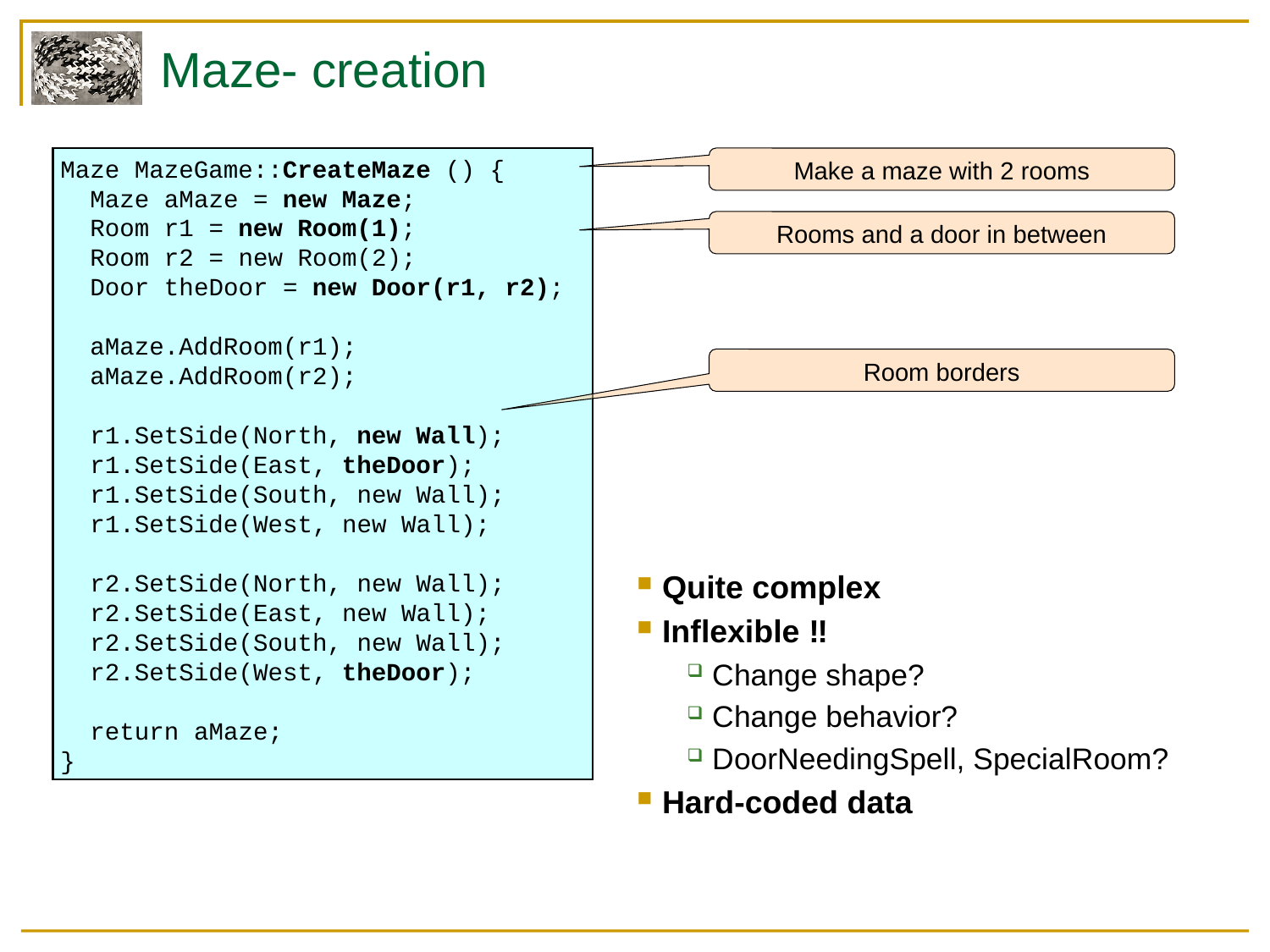

# Maze- creation
Maze MazeGame::CreateMaze () {
  Maze aMaze = new Maze;
  Room r1 = new Room(1);
  Room r2 = new Room(2);
  Door theDoor = new Door(r1, r2);

  aMaze.AddRoom(r1);
  aMaze.AddRoom(r2);

  r1.SetSide(North, new Wall);
  r1.SetSide(East, theDoor);
  r1.SetSide(South, new Wall);
  r1.SetSide(West, new Wall);

  r2.SetSide(North, new Wall);
  r2.SetSide(East, new Wall);
  r2.SetSide(South, new Wall);
  r2.SetSide(West, theDoor);

  return aMaze;
}
Make a maze with 2 rooms
Rooms and a door in between
Room borders
Quite complex
Inflexible ‼
Change shape?
Change behavior?
DoorNeedingSpell, SpecialRoom?
Hard-coded data